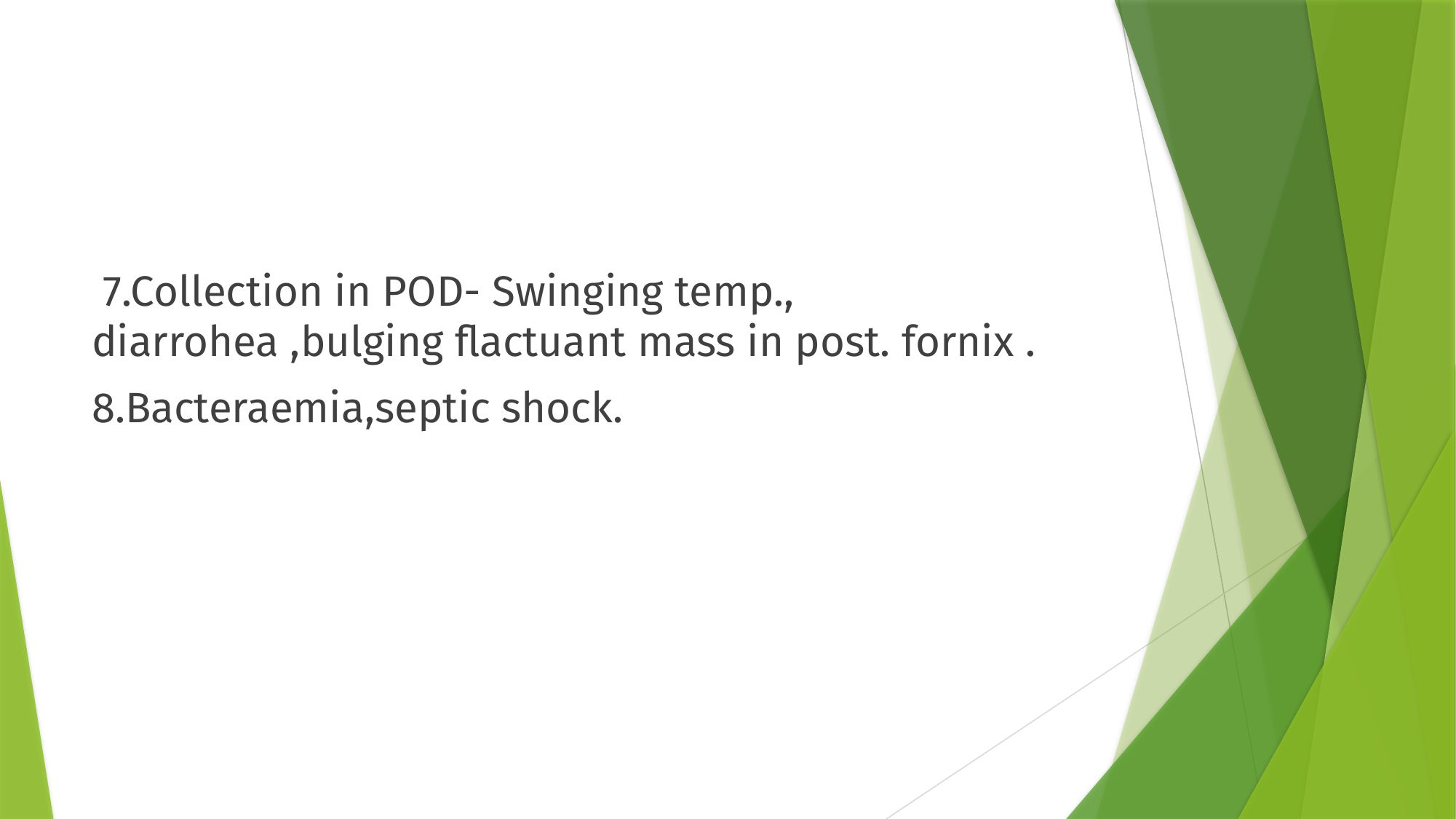

#
 7.Collection in POD- Swinging temp., diarrohea ,bulging flactuant mass in post. fornix .
8.Bacteraemia,septic shock.